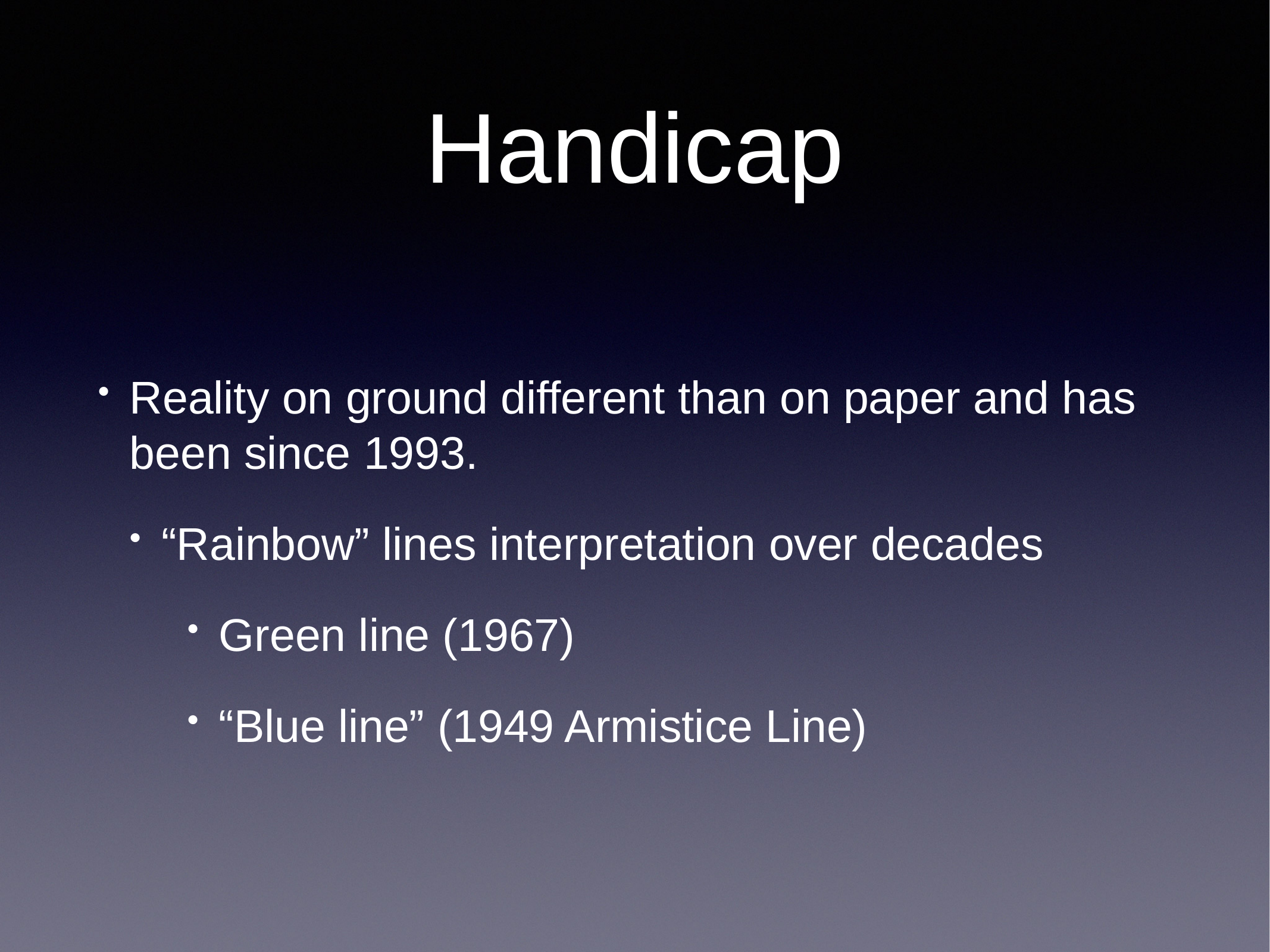

# Handicap
Reality on ground different than on paper and has been since 1993.
“Rainbow” lines interpretation over decades
Green line (1967)
“Blue line” (1949 Armistice Line)